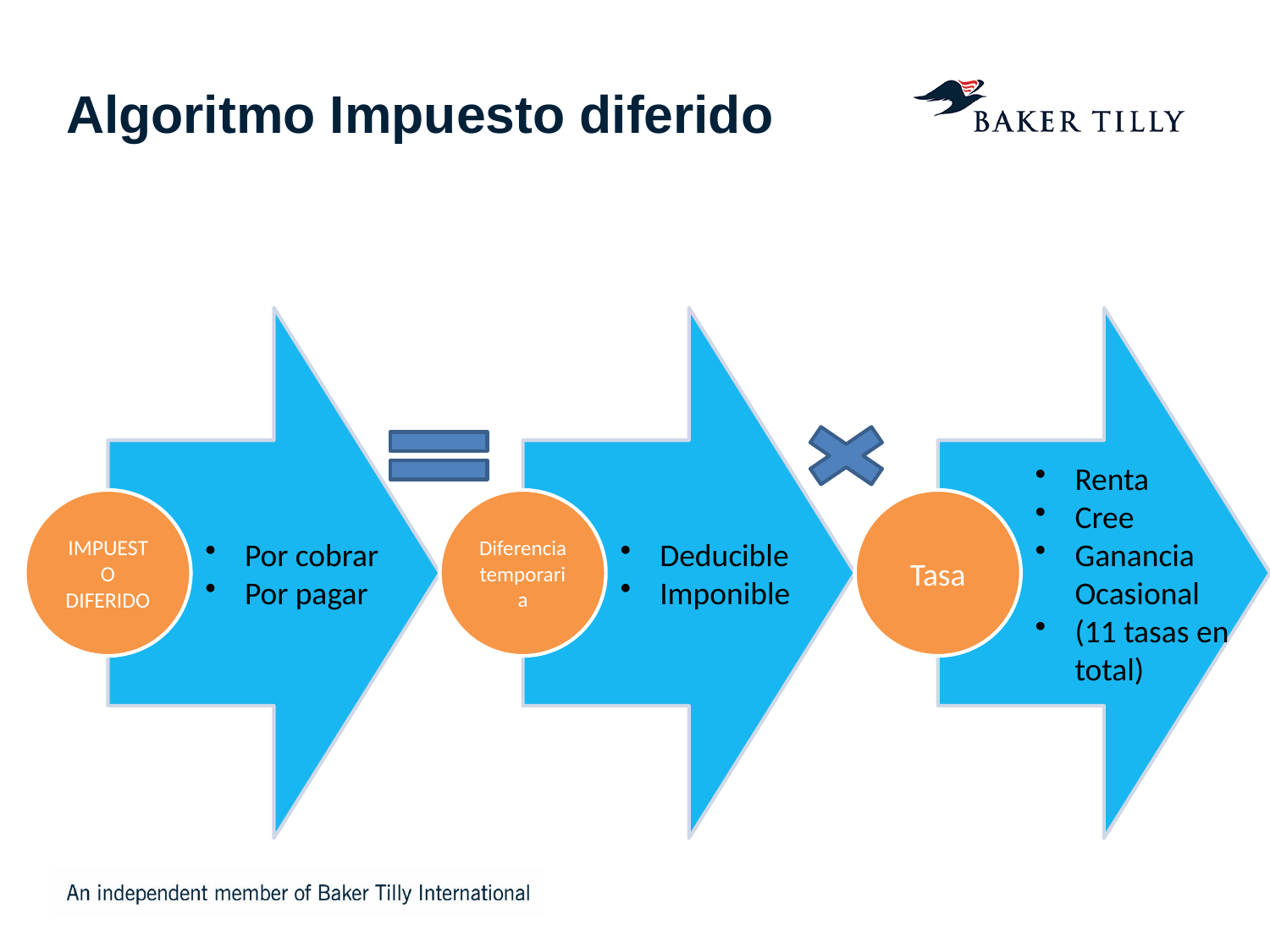

# Algoritmo Impuesto diferido
IMPUESTO DIFERIDO
Por cobrar
Por pagar
Diferencia temporaria
Deducible
Imponible
Tasa
Renta
Cree
Ganancia Ocasional
(11 tasas en total)